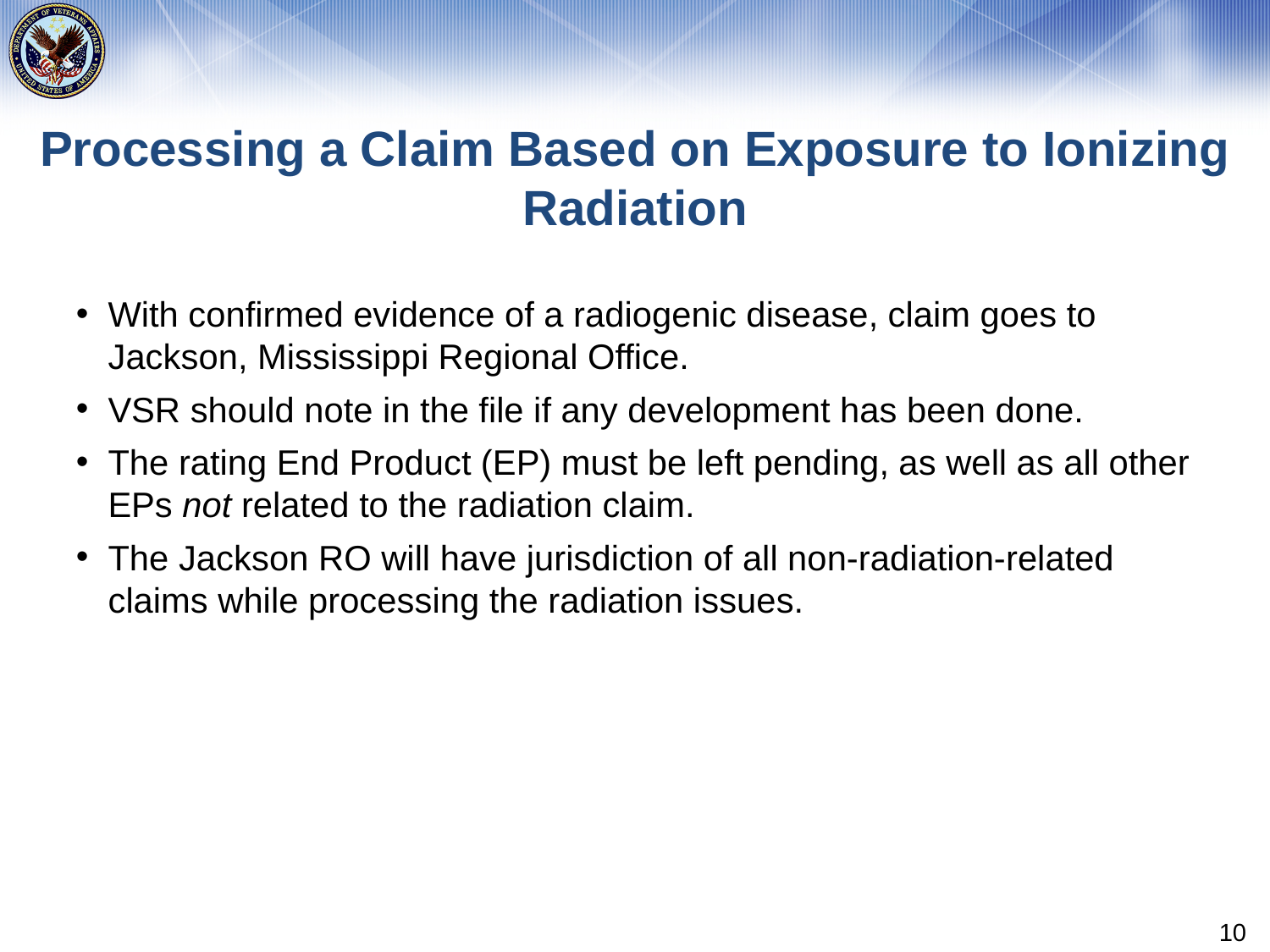

# Processing a Claim Based on Exposure to Ionizing Radiation
With confirmed evidence of a radiogenic disease, claim goes to Jackson, Mississippi Regional Office.
VSR should note in the file if any development has been done.
The rating End Product (EP) must be left pending, as well as all other EPs not related to the radiation claim.
The Jackson RO will have jurisdiction of all non-radiation-related claims while processing the radiation issues.
10